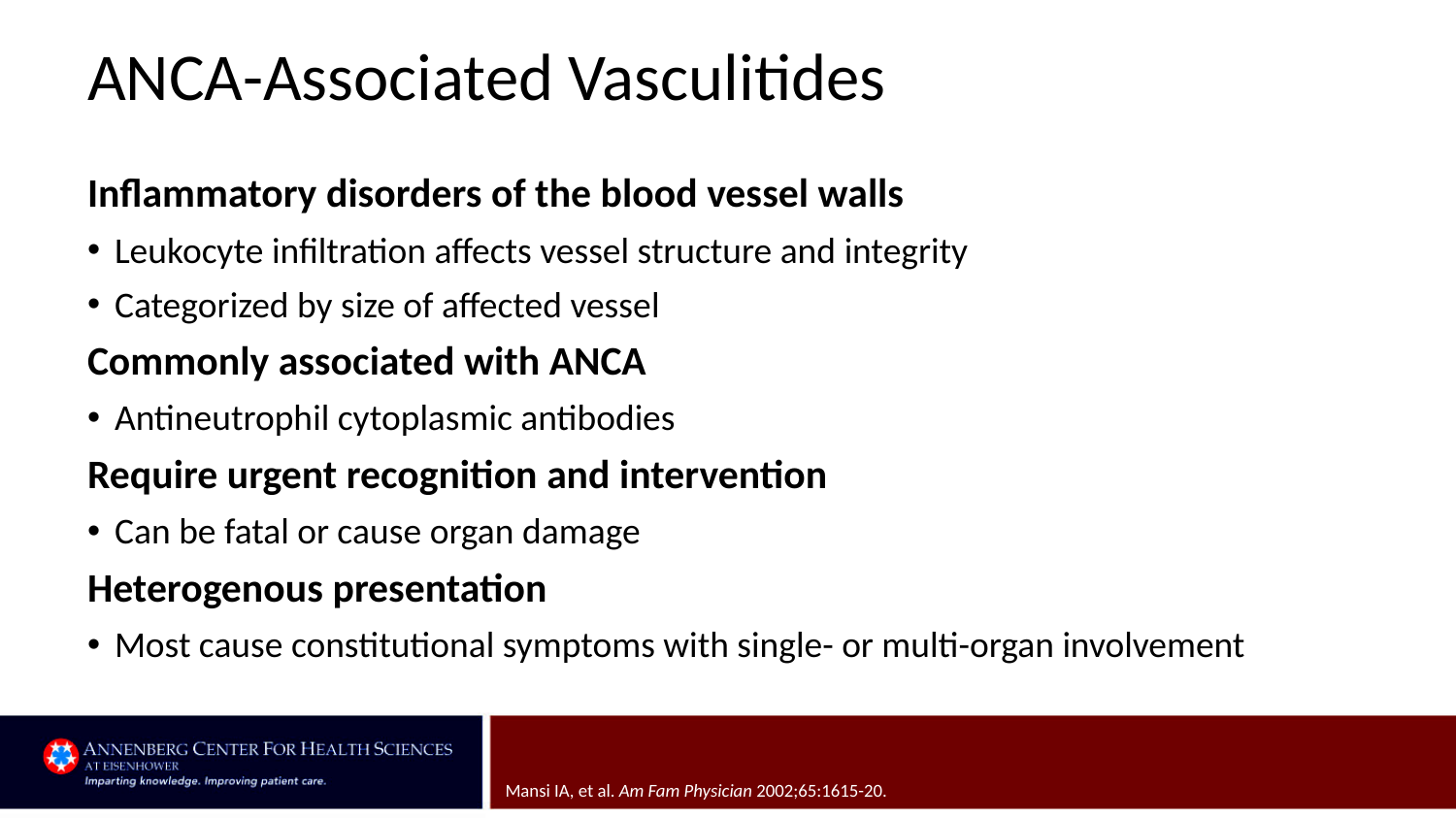

# ANCA-Associated Vasculitides
Inflammatory disorders of the blood vessel walls
Leukocyte infiltration affects vessel structure and integrity
Categorized by size of affected vessel
Commonly associated with ANCA
Antineutrophil cytoplasmic antibodies
Require urgent recognition and intervention
Can be fatal or cause organ damage
Heterogenous presentation
Most cause constitutional symptoms with single- or multi-organ involvement
Mansi IA, et al. Am Fam Physician 2002;65:1615-20.